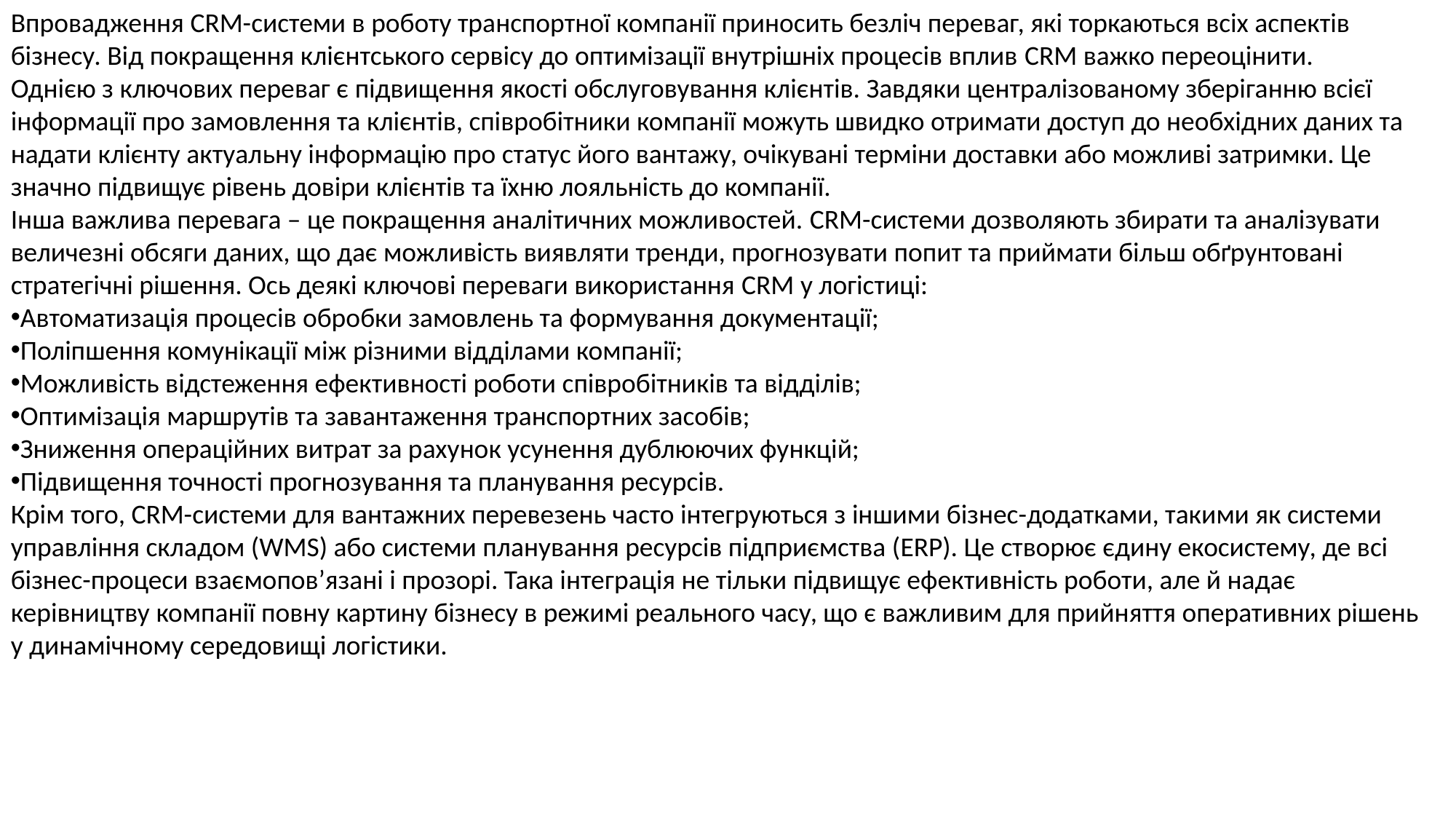

Впровадження CRM-системи в роботу транспортної компанії приносить безліч переваг, які торкаються всіх аспектів бізнесу. Від покращення клієнтського сервісу до оптимізації внутрішніх процесів вплив CRM важко переоцінити.
Однією з ключових переваг є підвищення якості обслуговування клієнтів. Завдяки централізованому зберіганню всієї інформації про замовлення та клієнтів, співробітники компанії можуть швидко отримати доступ до необхідних даних та надати клієнту актуальну інформацію про статус його вантажу, очікувані терміни доставки або можливі затримки. Це значно підвищує рівень довіри клієнтів та їхню лояльність до компанії.
Інша важлива перевага – це покращення аналітичних можливостей. CRM-системи дозволяють збирати та аналізувати величезні обсяги даних, що дає можливість виявляти тренди, прогнозувати попит та приймати більш обґрунтовані стратегічні рішення. Ось деякі ключові переваги використання CRM у логістиці:
Автоматизація процесів обробки замовлень та формування документації;
Поліпшення комунікації між різними відділами компанії;
Можливість відстеження ефективності роботи співробітників та відділів;
Оптимізація маршрутів та завантаження транспортних засобів;
Зниження операційних витрат за рахунок усунення дублюючих функцій;
Підвищення точності прогнозування та планування ресурсів.
Крім того, CRM-системи для вантажних перевезень часто інтегруються з іншими бізнес-додатками, такими як системи управління складом (WMS) або системи планування ресурсів підприємства (ERP). Це створює єдину екосистему, де всі бізнес-процеси взаємопов’язані і прозорі. Така інтеграція не тільки підвищує ефективність роботи, але й надає керівництву компанії повну картину бізнесу в режимі реального часу, що є важливим для прийняття оперативних рішень у динамічному середовищі логістики.